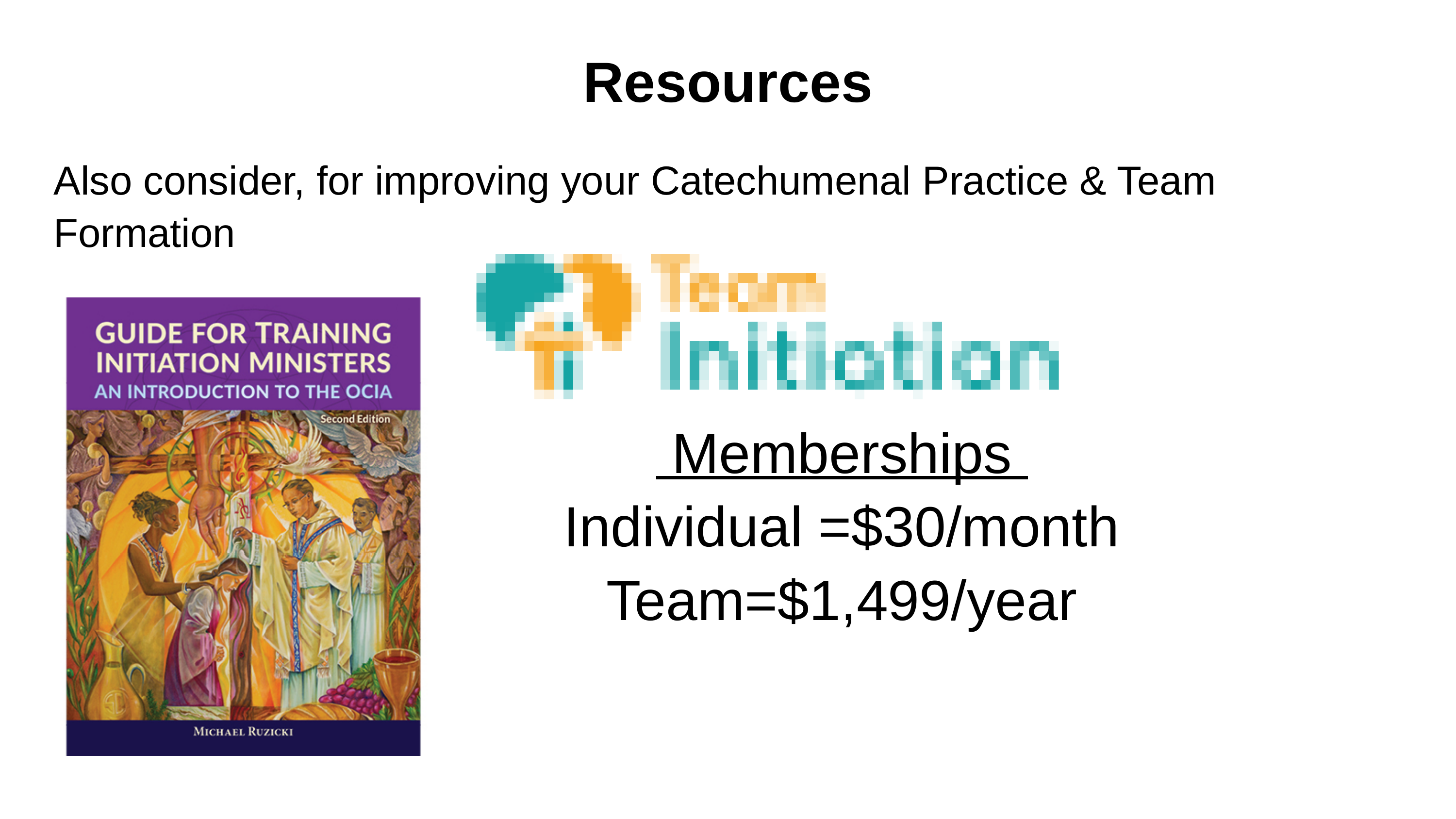

Resources
Also consider, for improving your Catechumenal Practice & Team Formation

 Memberships
Individual =$30/month
Team=$1,499/year